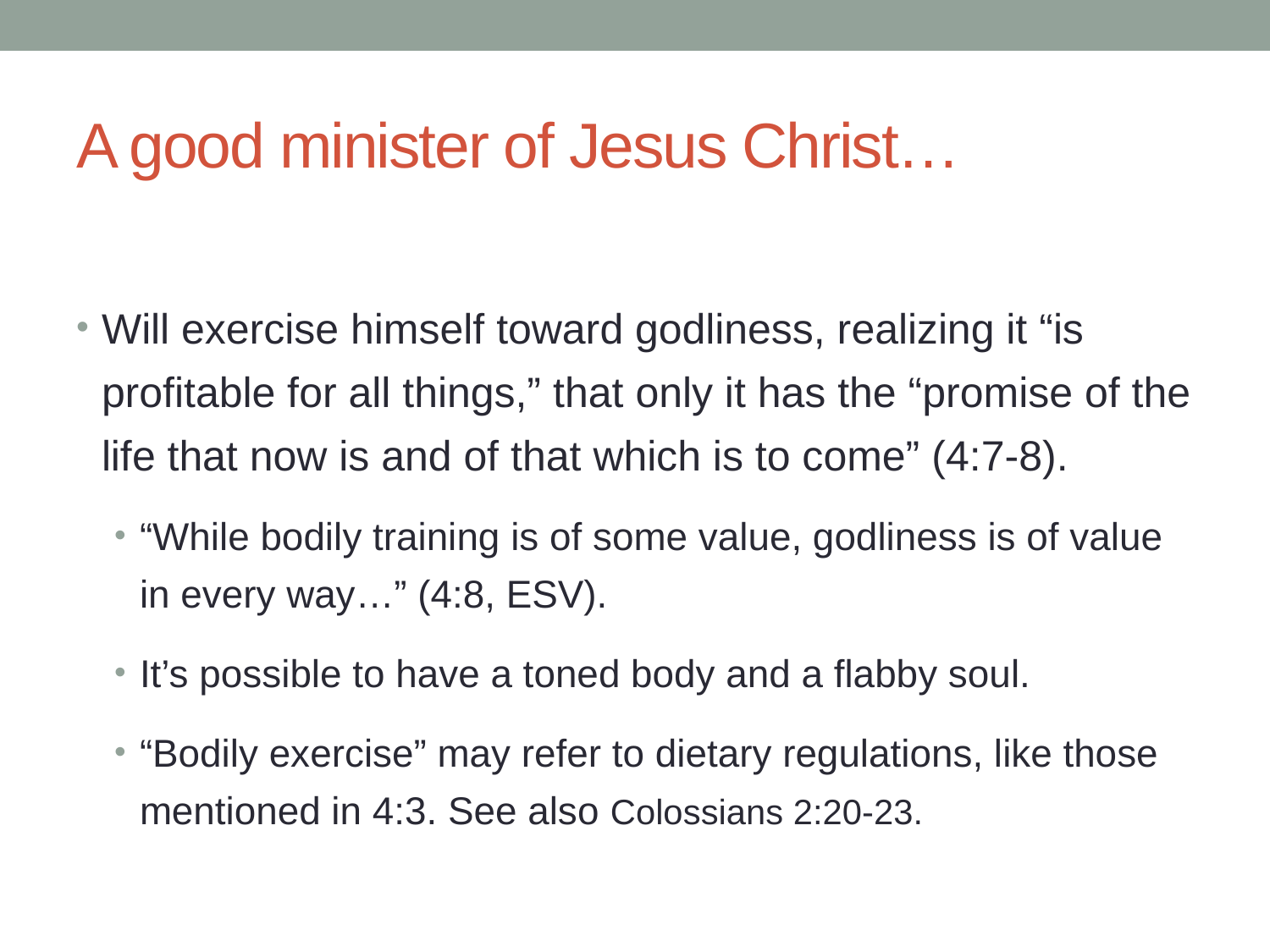

# A good minister of Jesus Christ…
Will exercise himself toward godliness, realizing it “is profitable for all things,” that only it has the “promise of the life that now is and of that which is to come” (4:7-8).
“While bodily training is of some value, godliness is of value in every way…” (4:8, ESV).
It’s possible to have a toned body and a flabby soul.
“Bodily exercise” may refer to dietary regulations, like those mentioned in 4:3. See also Colossians 2:20-23.